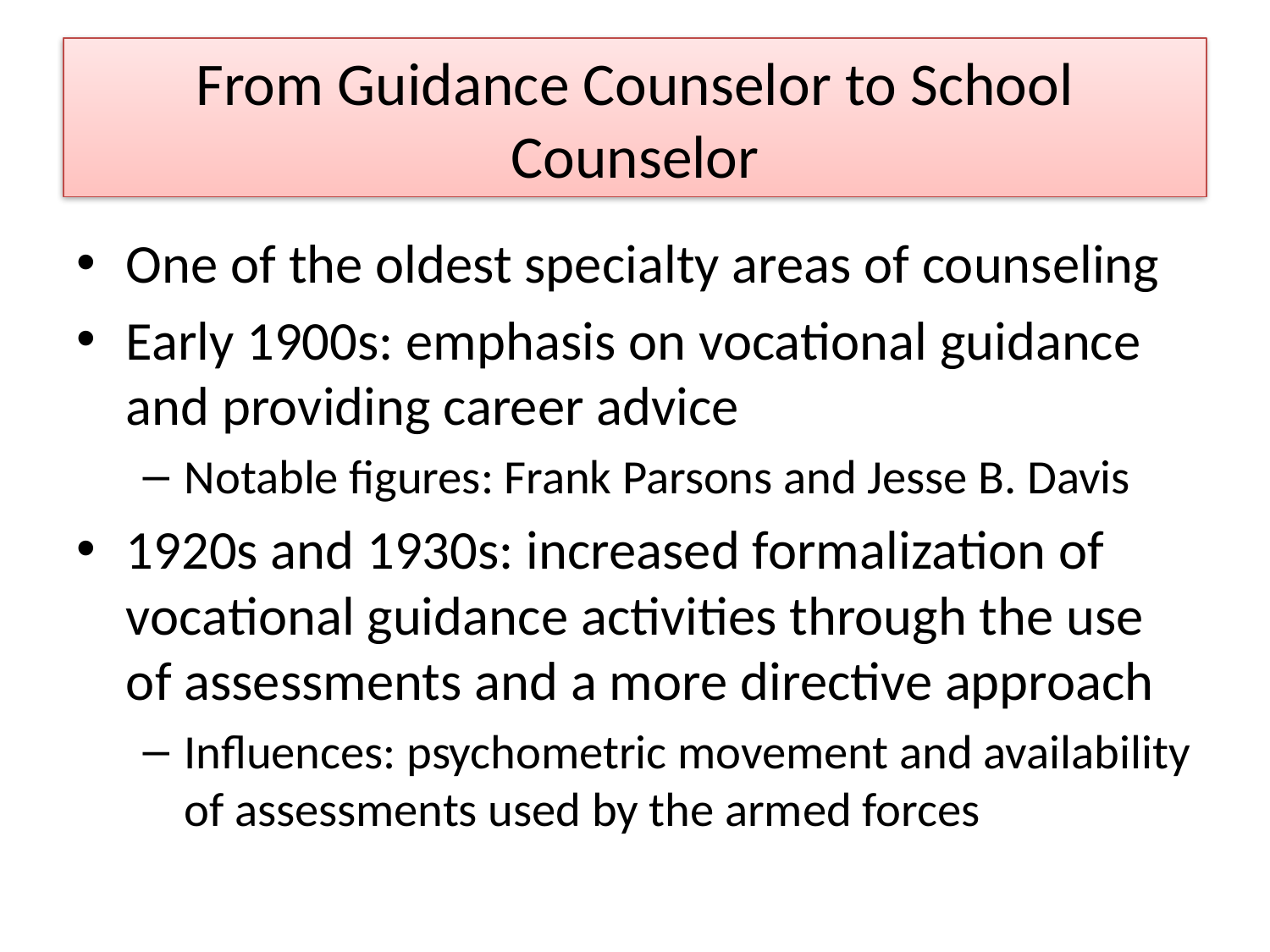

# From Guidance Counselor to School Counselor
One of the oldest specialty areas of counseling
Early 1900s: emphasis on vocational guidance and providing career advice
Notable figures: Frank Parsons and Jesse B. Davis
1920s and 1930s: increased formalization of vocational guidance activities through the use of assessments and a more directive approach
Influences: psychometric movement and availability of assessments used by the armed forces